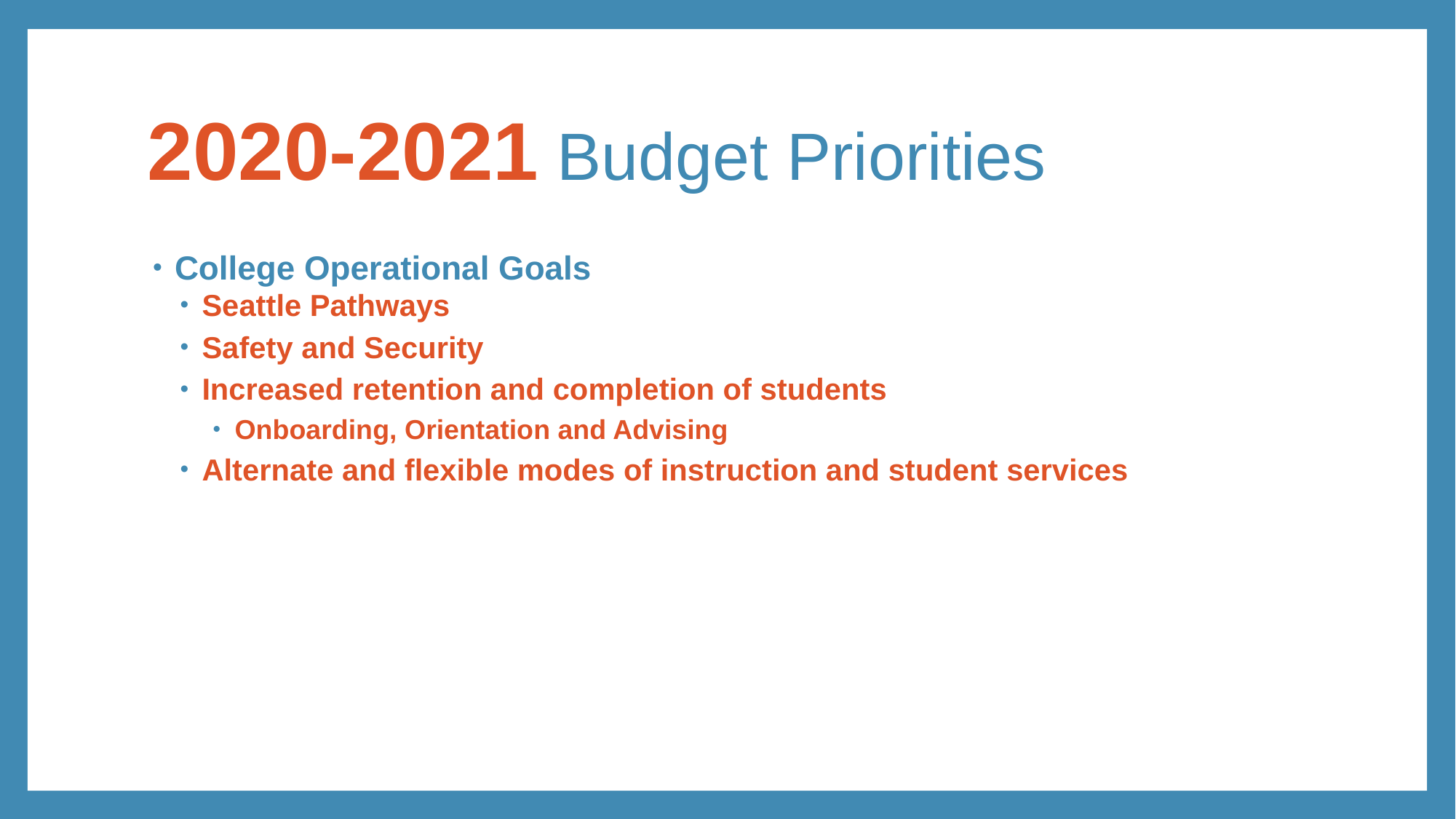

# 2020-2021 Budget Priorities
College Operational Goals
Seattle Pathways
Safety and Security
Increased retention and completion of students
Onboarding, Orientation and Advising
Alternate and flexible modes of instruction and student services